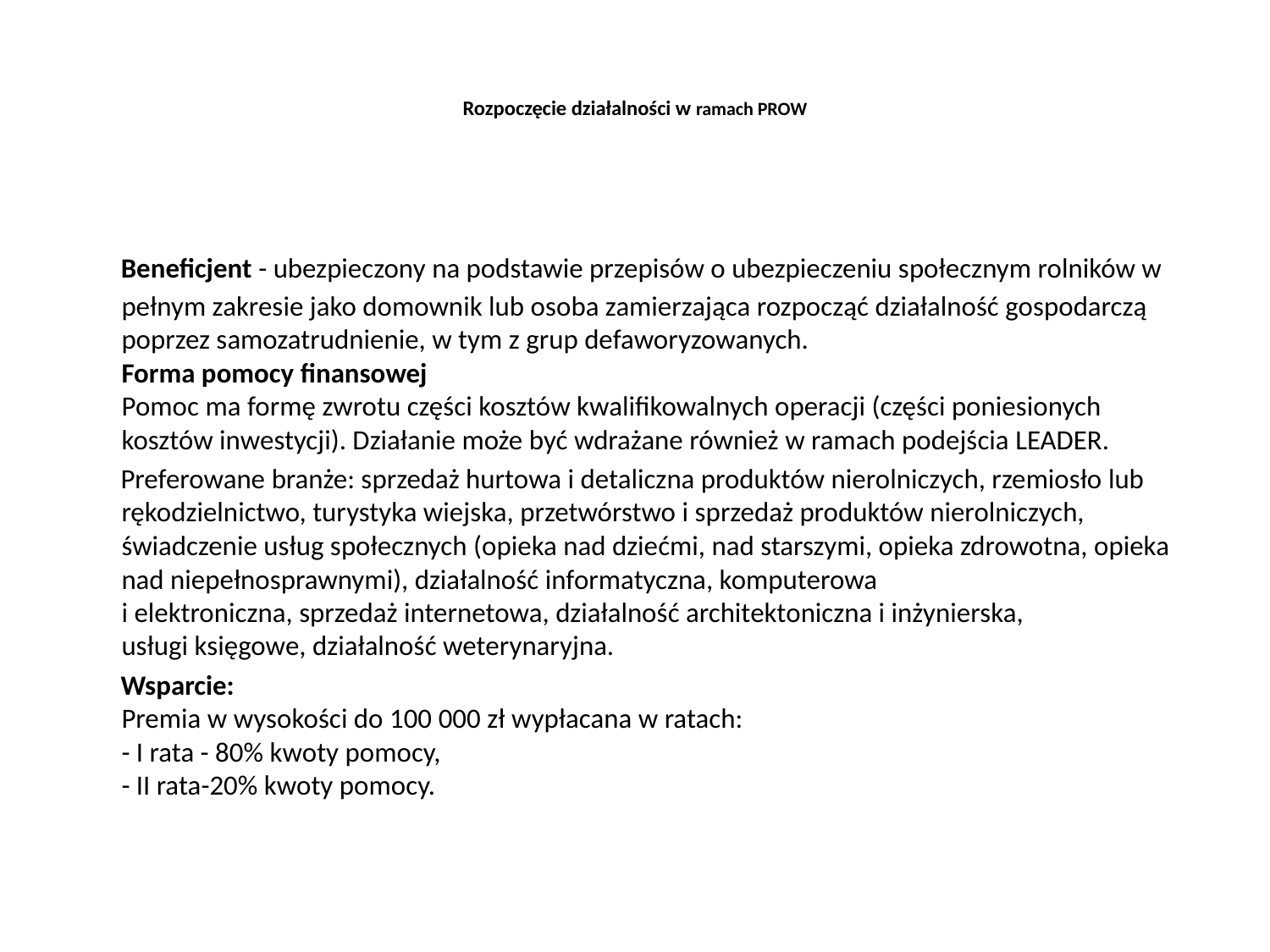

# Rozpoczęcie działalności w ramach PROW
    Beneficjent - ubezpieczony na podstawie przepisów o ubezpieczeniu społecznym rolników w pełnym zakresie jako domownik lub osoba zamierzająca rozpocząć działalność gospodarczą poprzez samozatrudnienie, w tym z grup defaworyzowanych.
Forma pomocy finansowej
Pomoc ma formę zwrotu części kosztów kwalifikowalnych operacji (części poniesionych kosztów inwestycji). Działanie może być wdrażane również w ramach podejścia LEADER.
       Preferowane branże: sprzedaż hurtowa i detaliczna produktów nierolniczych, rzemiosło lub rękodzielnictwo, turystyka wiejska, przetwórstwo i sprzedaż produktów nierolniczych, świadczenie usług społecznych (opieka nad dziećmi, nad starszymi, opieka zdrowotna, opieka nad niepełnosprawnymi), działalność informatyczna, komputerowa
i elektroniczna, sprzedaż internetowa, działalność architektoniczna i inżynierska,
usługi księgowe, działalność weterynaryjna.
       Wsparcie:
Premia w wysokości do 100 000 zł wypłacana w ratach:
- I rata - 80% kwoty pomocy,
- II rata-20% kwoty pomocy.